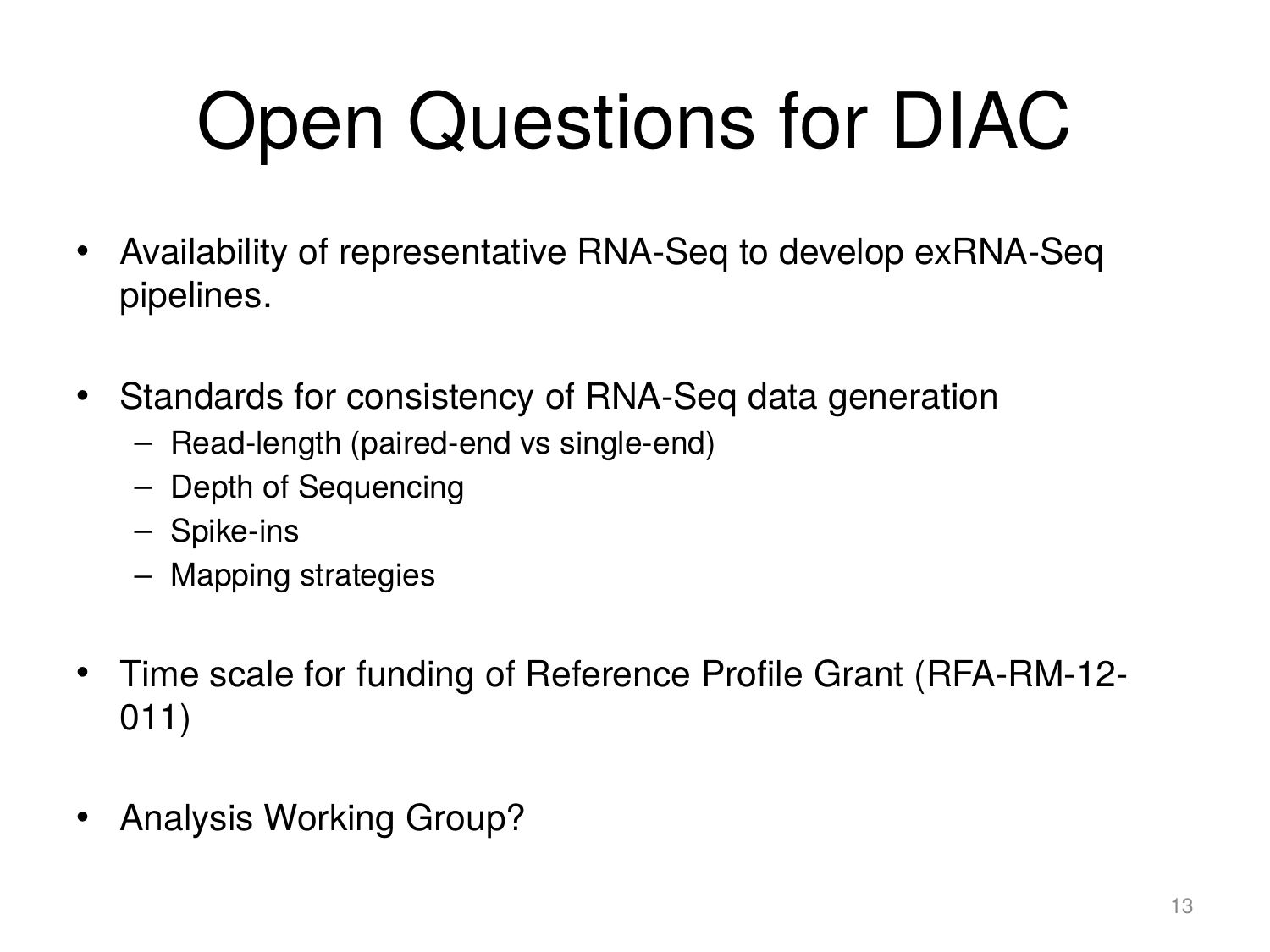

# Open Questions for DIAC
Availability of representative RNA-Seq to develop exRNA-Seq pipelines.

Standards for consistency of RNA-Seq data generation
Read-length (paired-end vs single-end)
Depth of Sequencing
Spike-ins
Mapping strategies

Time scale for funding of Reference Profile Grant (RFA-RM-12-011)

Analysis Working Group?
13